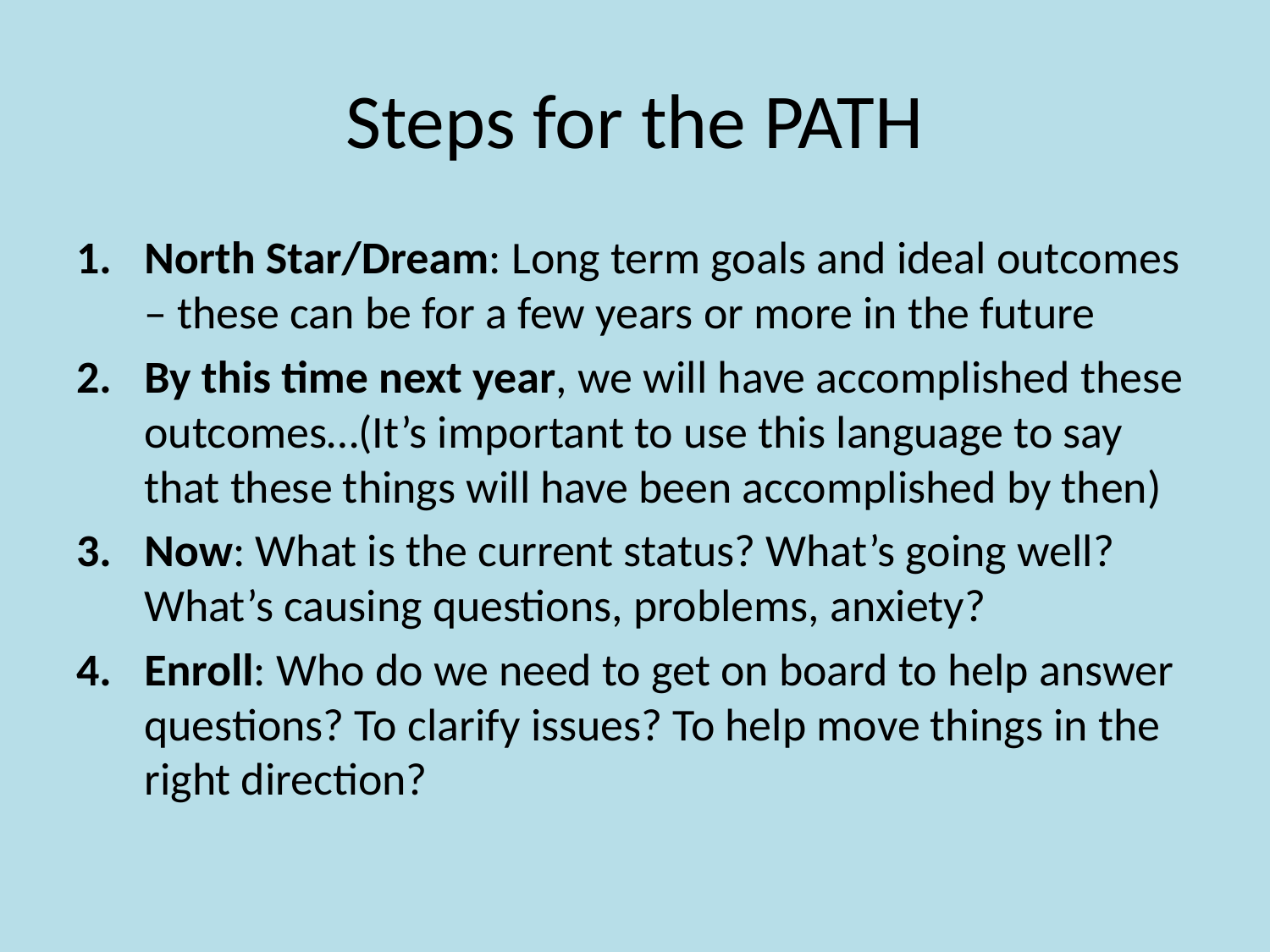

# Steps for the PATH
North Star/Dream: Long term goals and ideal outcomes – these can be for a few years or more in the future
By this time next year, we will have accomplished these outcomes…(It’s important to use this language to say that these things will have been accomplished by then)
Now: What is the current status? What’s going well? What’s causing questions, problems, anxiety?
Enroll: Who do we need to get on board to help answer questions? To clarify issues? To help move things in the right direction?